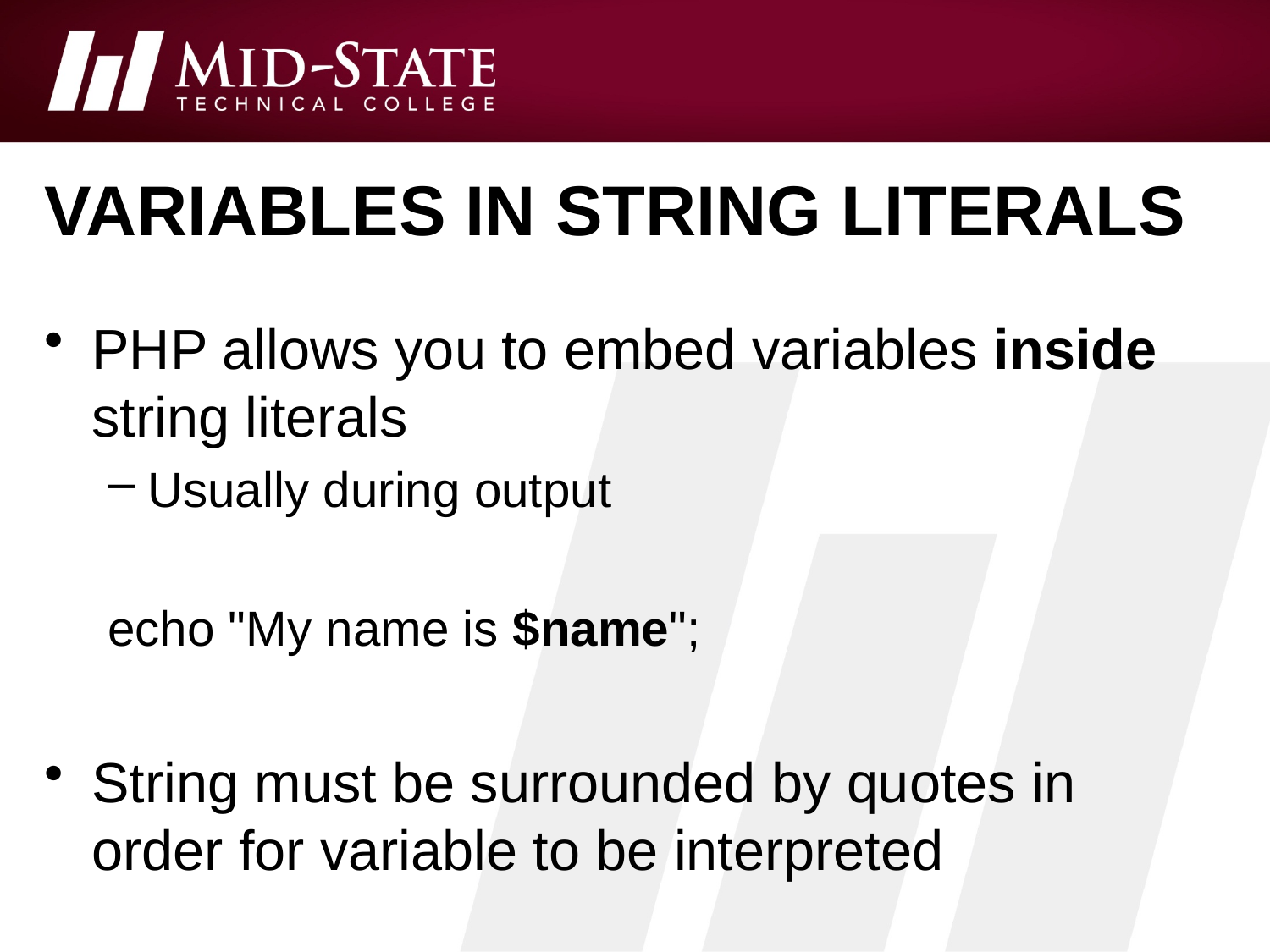

# Variables in string literals
PHP allows you to embed variables inside string literals
Usually during output

echo "My name is $name";

String must be surrounded by quotes in order for variable to be interpreted